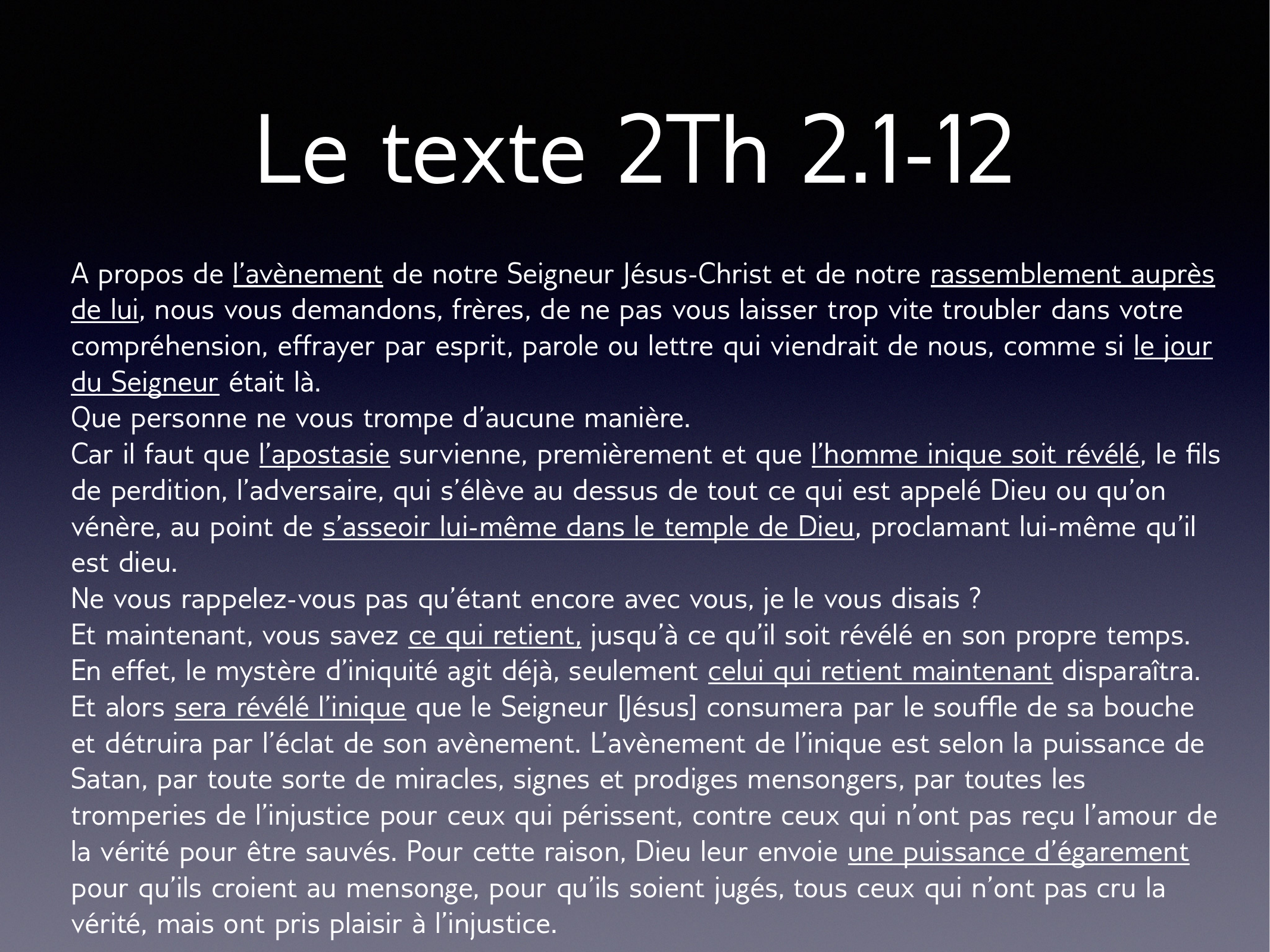

# Le texte 2Th 2.1-12
A propos de l’avènement de notre Seigneur Jésus-Christ et de notre rassemblement auprès de lui, nous vous demandons, frères, de ne pas vous laisser trop vite troubler dans votre compréhension, effrayer par esprit, parole ou lettre qui viendrait de nous, comme si le jour du Seigneur était là.
Que personne ne vous trompe d’aucune manière.
Car il faut que l’apostasie survienne, premièrement et que l’homme inique soit révélé, le fils de perdition, l’adversaire, qui s’élève au dessus de tout ce qui est appelé Dieu ou qu’on vénère, au point de s’asseoir lui-même dans le temple de Dieu, proclamant lui-même qu’il est dieu.
Ne vous rappelez-vous pas qu’étant encore avec vous, je le vous disais ?
Et maintenant, vous savez ce qui retient, jusqu’à ce qu’il soit révélé en son propre temps.
En effet, le mystère d’iniquité agit déjà, seulement celui qui retient maintenant disparaîtra. Et alors sera révélé l’inique que le Seigneur [Jésus] consumera par le souffle de sa bouche et détruira par l’éclat de son avènement. L’avènement de l’inique est selon la puissance de Satan, par toute sorte de miracles, signes et prodiges mensongers, par toutes les tromperies de l’injustice pour ceux qui périssent, contre ceux qui n’ont pas reçu l’amour de la vérité pour être sauvés. Pour cette raison, Dieu leur envoie une puissance d’égarement pour qu’ils croient au mensonge, pour qu’ils soient jugés, tous ceux qui n’ont pas cru la vérité, mais ont pris plaisir à l’injustice.